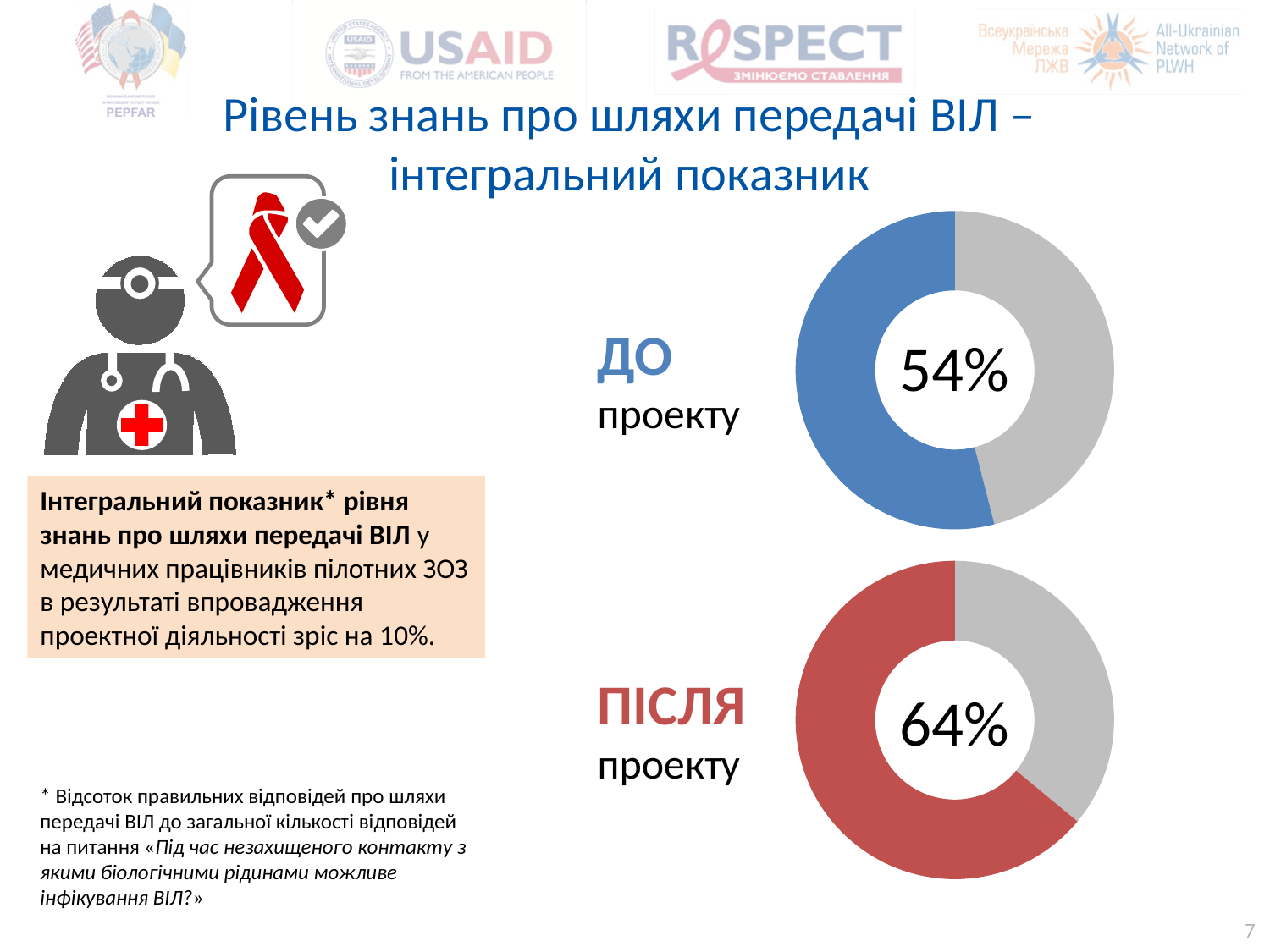

# Рівень знань про шляхи передачі ВІЛ – інтегральний показник

### Chart

| Category | Столбец1 |
|---|---|
| Невірні відповіді | 0.45999999999999996 |
| Вірні відповіді | 0.54 |
ДО проекту
54%
Інтегральний показник* рівня знань про шляхи передачі ВІЛ у медичних працівників пілотних ЗОЗ в результаті впровадження проектної діяльності зріс на 10%.

### Chart

| Category | Столбец1 |
|---|---|
| Невірні відповіді | 0.36 |
| Вірні відповіді | 0.64 |
ПІСЛЯ проекту
64%
* Відсоток правильних відповідей про шляхи передачі ВІЛ до загальної кількості відповідей на питання «Під час незахищеного контакту з якими біологічними рідинами можливе інфікування ВІЛ?»
7